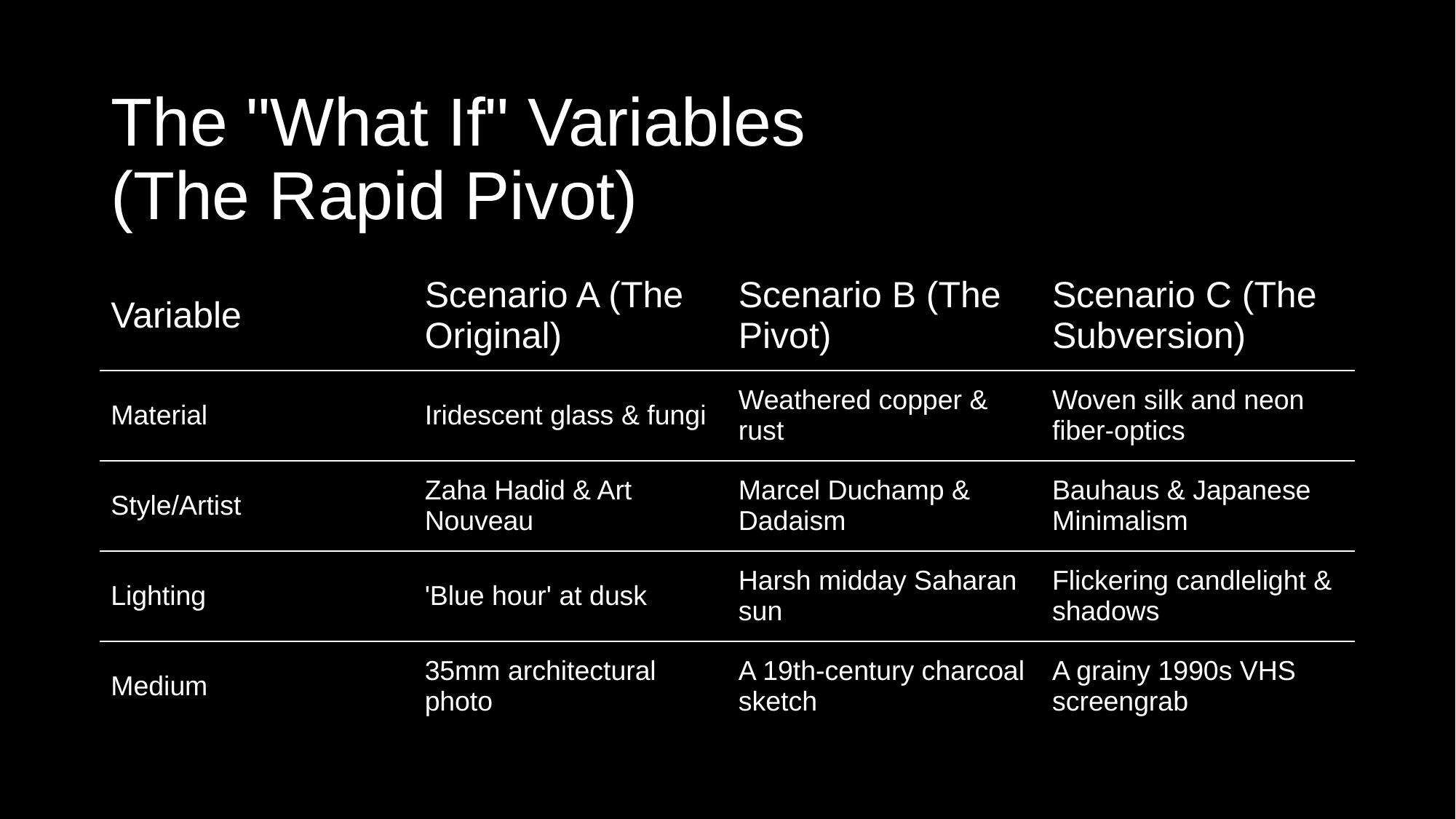

# The "What If" Variables (The Rapid Pivot)
| Variable | Scenario A (The Original) | Scenario B (The Pivot) | Scenario C (The Subversion) |
| --- | --- | --- | --- |
| Material | Iridescent glass & fungi | Weathered copper & rust | Woven silk and neon fiber-optics |
| Style/Artist | Zaha Hadid & Art Nouveau | Marcel Duchamp & Dadaism | Bauhaus & Japanese Minimalism |
| Lighting | 'Blue hour' at dusk | Harsh midday Saharan sun | Flickering candlelight & shadows |
| Medium | 35mm architectural photo | A 19th-century charcoal sketch | A grainy 1990s VHS screengrab |